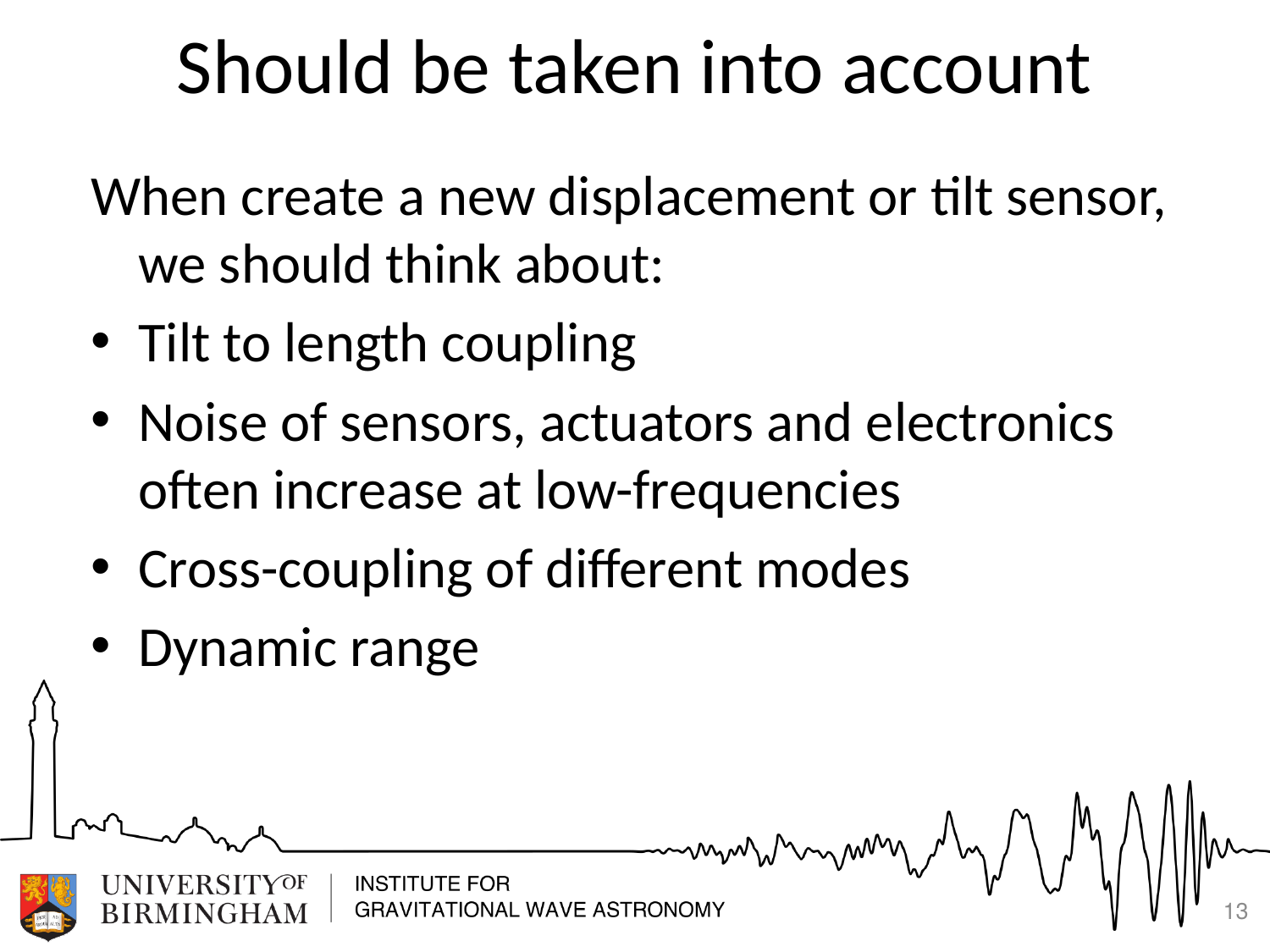

Should be taken into account
When create a new displacement or tilt sensor, we should think about:
Tilt to length coupling
Noise of sensors, actuators and electronics often increase at low-frequencies
Cross-coupling of different modes
Dynamic range

13